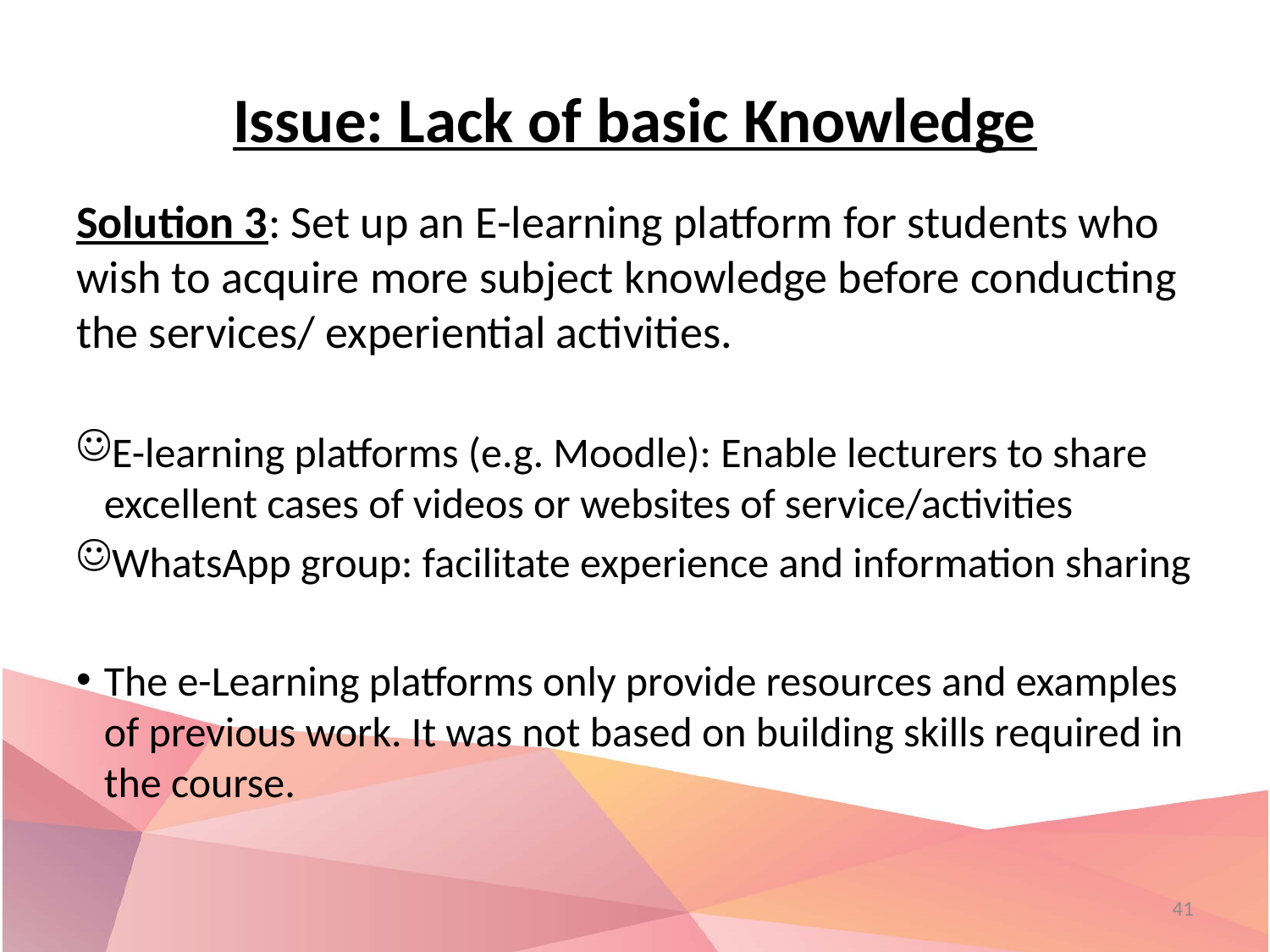

# Issue: Lack of basic Knowledge
Solution 3: Set up an E-learning platform for students who wish to acquire more subject knowledge before conducting the services/ experiential activities.

E-learning platforms (e.g. Moodle): Enable lecturers to share excellent cases of videos or websites of service/activities
WhatsApp group: facilitate experience and information sharing

The e-Learning platforms only provide resources and examples of previous work. It was not based on building skills required in the course.
41